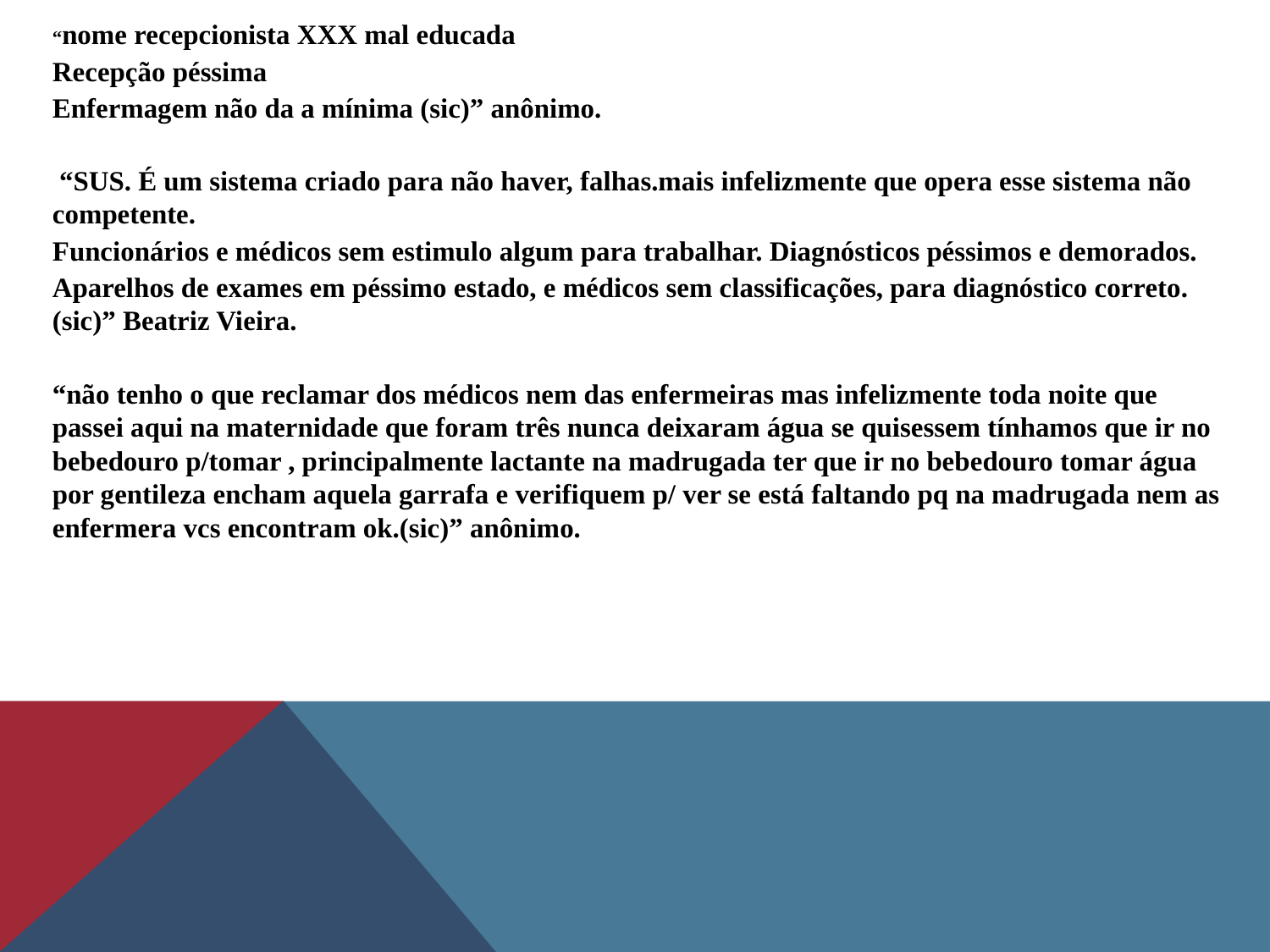

“nome recepcionista XXX mal educada
Recepção péssima
Enfermagem não da a mínima (sic)” anônimo.

 “SUS. É um sistema criado para não haver, falhas.mais infelizmente que opera esse sistema não competente.
Funcionários e médicos sem estimulo algum para trabalhar. Diagnósticos péssimos e demorados.
Aparelhos de exames em péssimo estado, e médicos sem classificações, para diagnóstico correto. (sic)” Beatriz Vieira.

“não tenho o que reclamar dos médicos nem das enfermeiras mas infelizmente toda noite que passei aqui na maternidade que foram três nunca deixaram água se quisessem tínhamos que ir no bebedouro p/tomar , principalmente lactante na madrugada ter que ir no bebedouro tomar água por gentileza encham aquela garrafa e verifiquem p/ ver se está faltando pq na madrugada nem as enfermera vcs encontram ok.(sic)” anônimo.